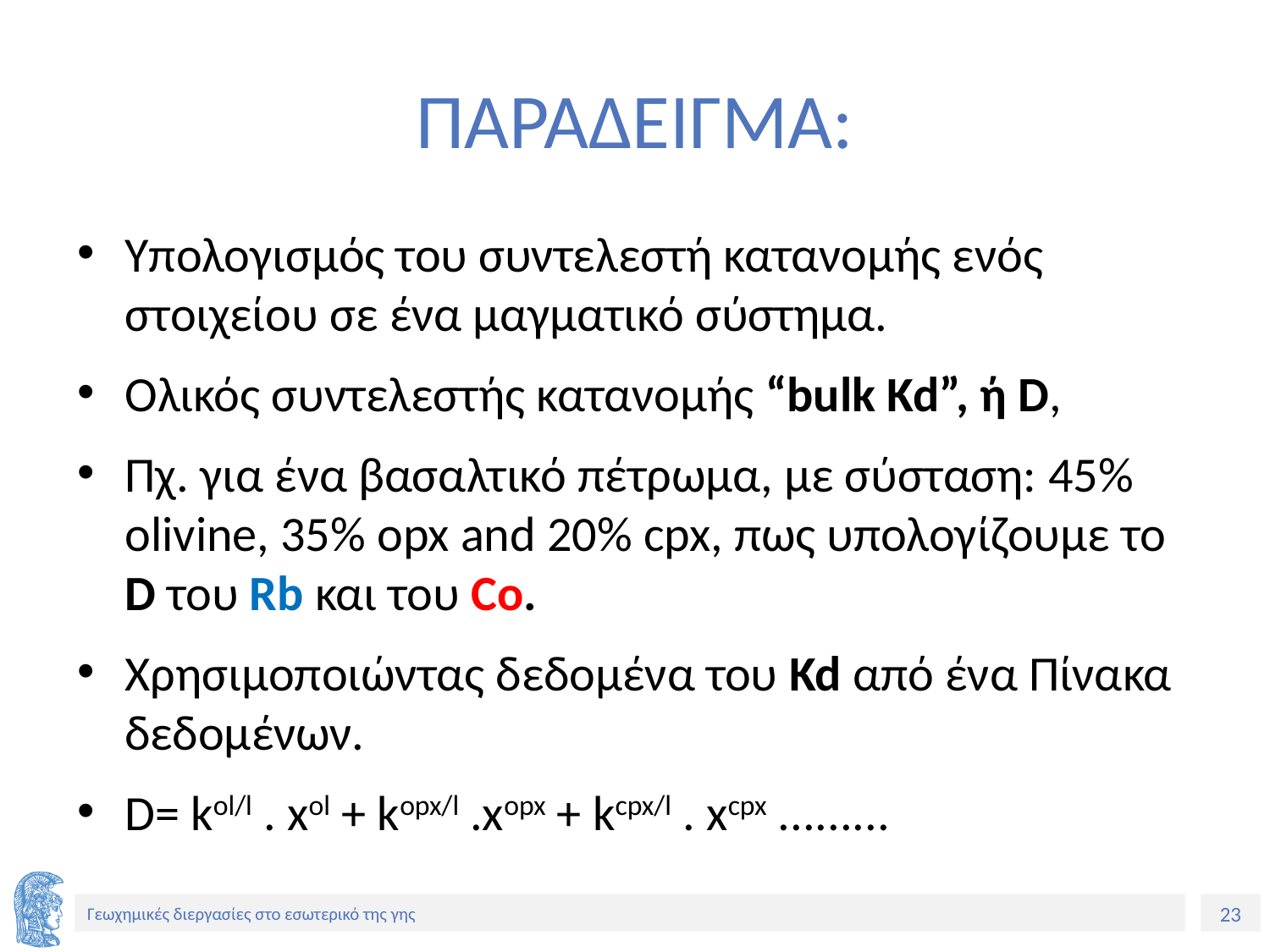

# ΠΑΡΑΔΕΙΓΜΑ:
Υπολογισμός του συντελεστή κατανομής ενός στοιχείου σε ένα μαγματικό σύστημα.
Ολικός συντελεστής κατανομής “bulk Kd”, ή D,
Πχ. για ένα βασαλτικό πέτρωμα, με σύσταση: 45% olivine, 35% opx and 20% cpx, πως υπολογίζουμε το D του Rb και του Co.
Χρησιμοποιώντας δεδομένα του Kd από ένα Πίνακα δεδομένων.
D= kol/l . xol + kopx/l .xopx + kcpx/l . xcpx .........